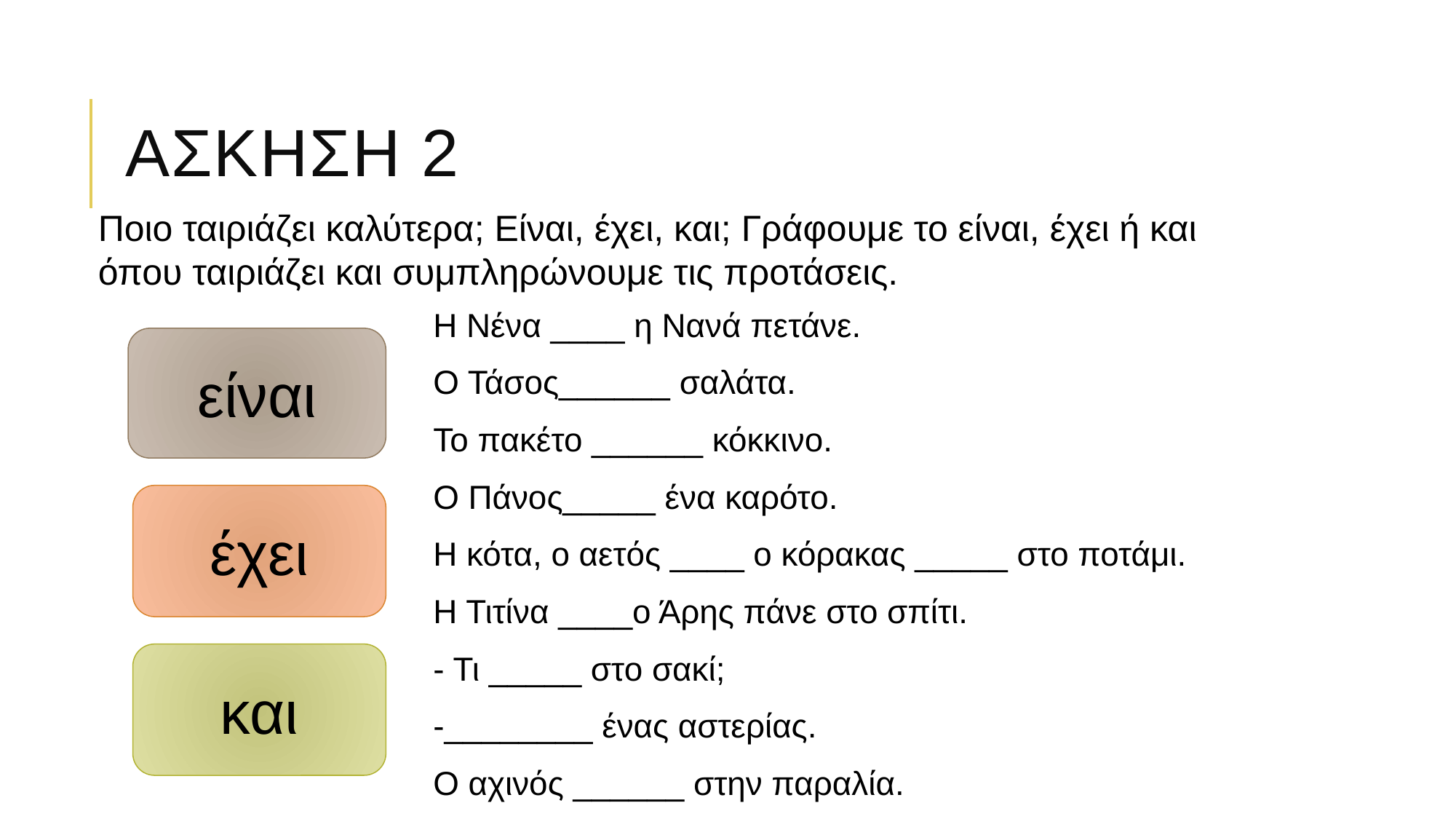

# Ασκηση 2
Ποιο ταιριάζει καλύτερα; Είναι, έχει, και; Γράφουμε το είναι, έχει ή και όπου ταιριάζει και συμπληρώνουμε τις προτάσεις.
Η Νένα ____ η Νανά πετάνε.
Ο Τάσος______ σαλάτα.
Το πακέτο ______ κόκκινο.
Ο Πάνος_____ ένα καρότο.
Η κότα, ο αετός ____ ο κόρακας _____ στο ποτάμι.
Η Τιτίνα ____ο Άρης πάνε στο σπίτι.
- Τι _____ στο σακί;
-________ ένας αστερίας.
Ο αχινός ______ στην παραλία.
είναι
έχει
και